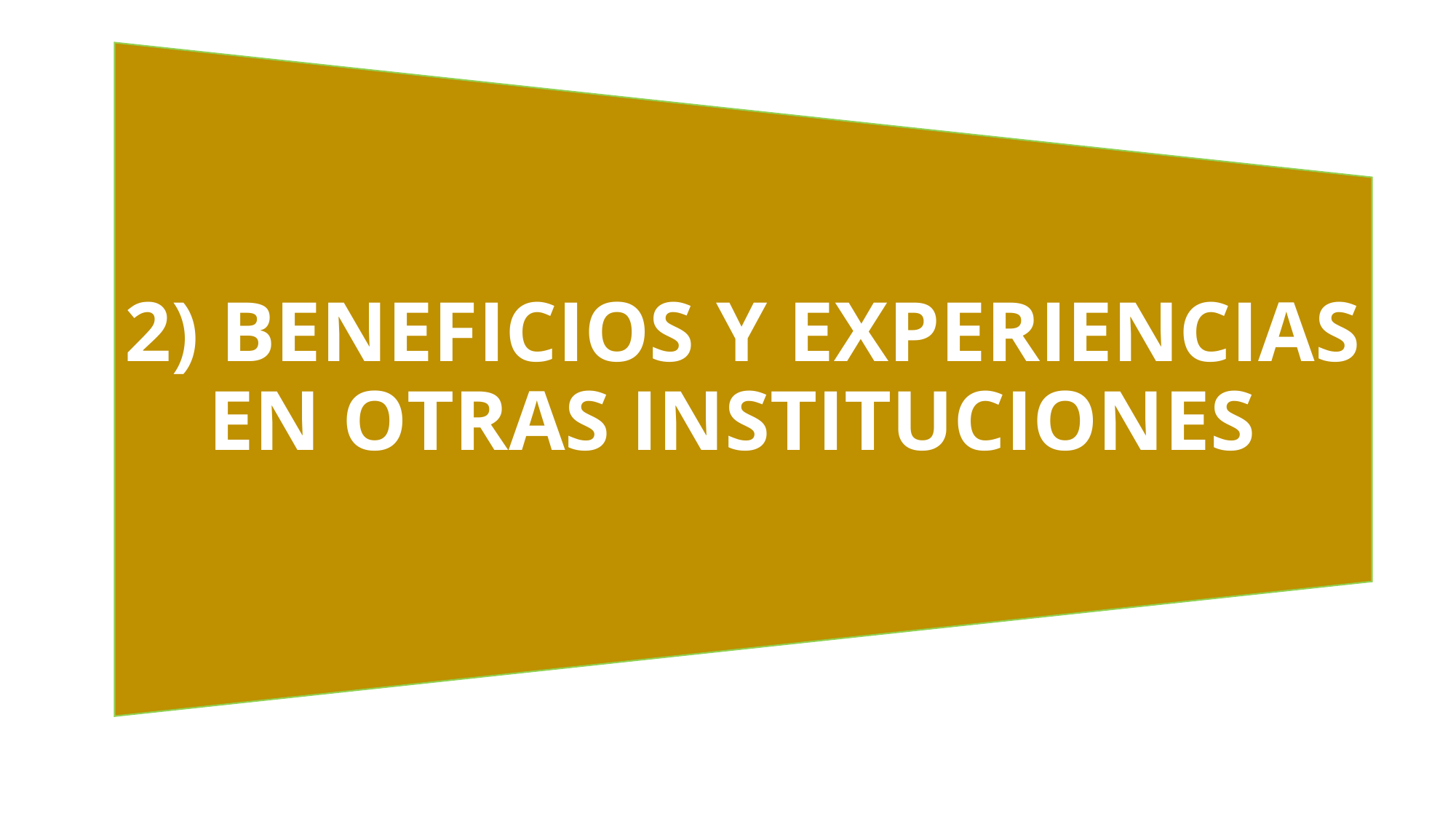

2) BENEFICIOS Y EXPERIENCIAS EN OTRAS INSTITUCIONES